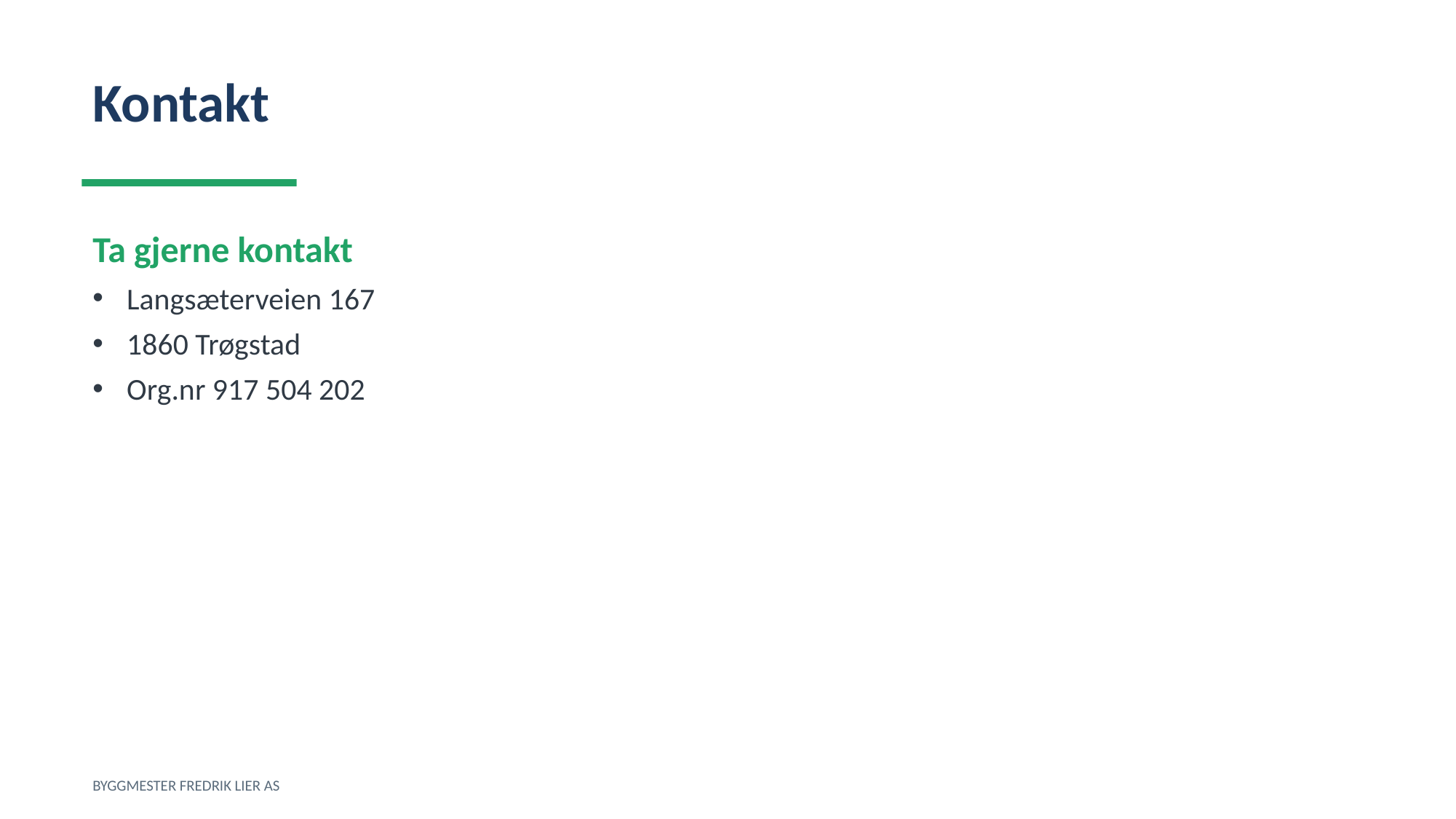

Kontakt

Ta gjerne kontakt
Langsæterveien 167
1860 Trøgstad
Org.nr 917 504 202
BYGGMESTER FREDRIK LIER AS